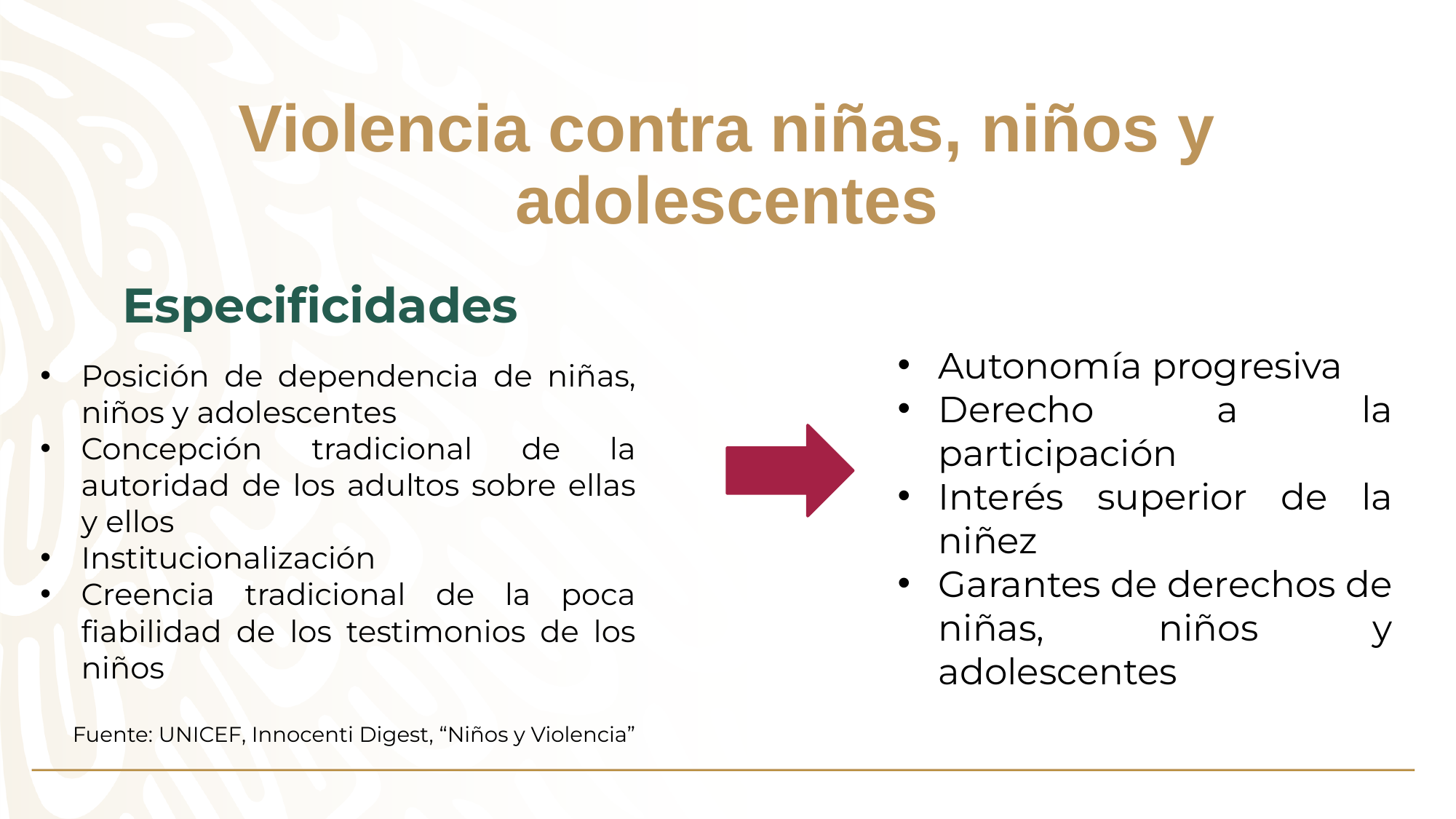

# Violencia contra niñas, niños y adolescentes
Especificidades
Autonomía progresiva
Derecho a la participación
Interés superior de la niñez
Garantes de derechos de niñas, niños y adolescentes
Posición de dependencia de niñas, niños y adolescentes
Concepción tradicional de la autoridad de los adultos sobre ellas y ellos
Institucionalización
Creencia tradicional de la poca fiabilidad de los testimonios de los niños

 Fuente: UNICEF, Innocenti Digest, “Niños y Violencia”